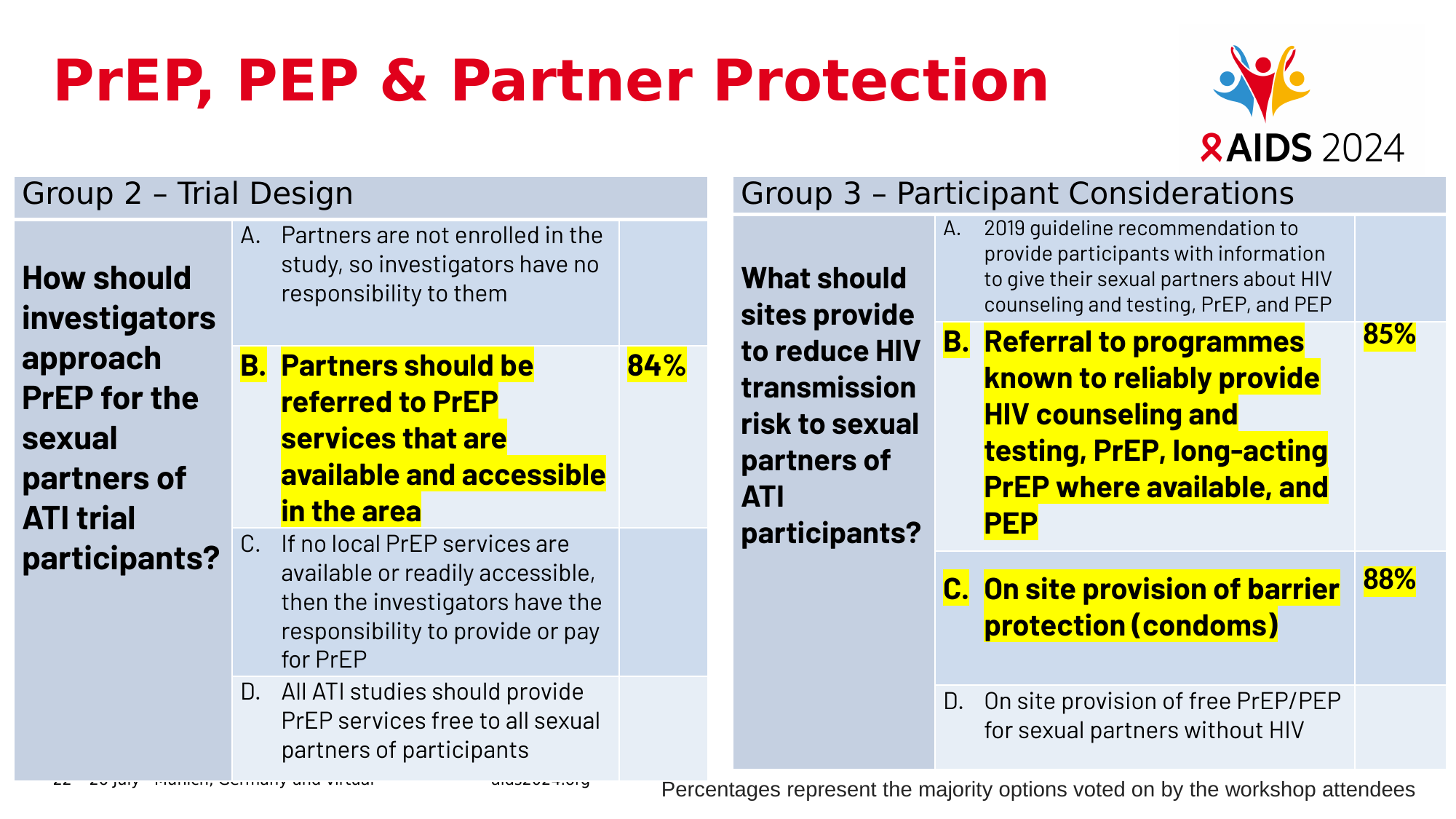

# PrEP, PEP & Partner Protection
| Group 2 – Trial Design |  |  |
| --- | --- | --- |
| How should investigators approach PrEP for the sexual partners of ATI trial participants? | Partners are not enrolled in the study, so investigators have no responsibility to them |  |
|  | Partners should be referred to PrEP services that are available and accessible in the area | 84% |
|  | If no local PrEP services are available or readily accessible, then the investigators have the responsibility to provide or pay for PrEP |  |
|  | All ATI studies should provide PrEP services free to all sexual partners of participants |  |
| Group 3 – Participant Considerations |  |  |
| --- | --- | --- |
| What should sites provide to reduce HIV transmission risk to sexual partners of ATI participants? | 2019 guideline recommendation to provide participants with information to give their sexual partners about HIV counseling and testing, PrEP, and PEP |  |
|  | Referral to programmes known to reliably provide HIV counseling and testing, PrEP, long-acting PrEP where available, and PEP | 85% |
|  | On site provision of barrier protection (condoms) | 88% |
|  | On site provision of free PrEP/PEP for sexual partners without HIV |  |
Percentages represent the majority options voted on by the workshop attendees